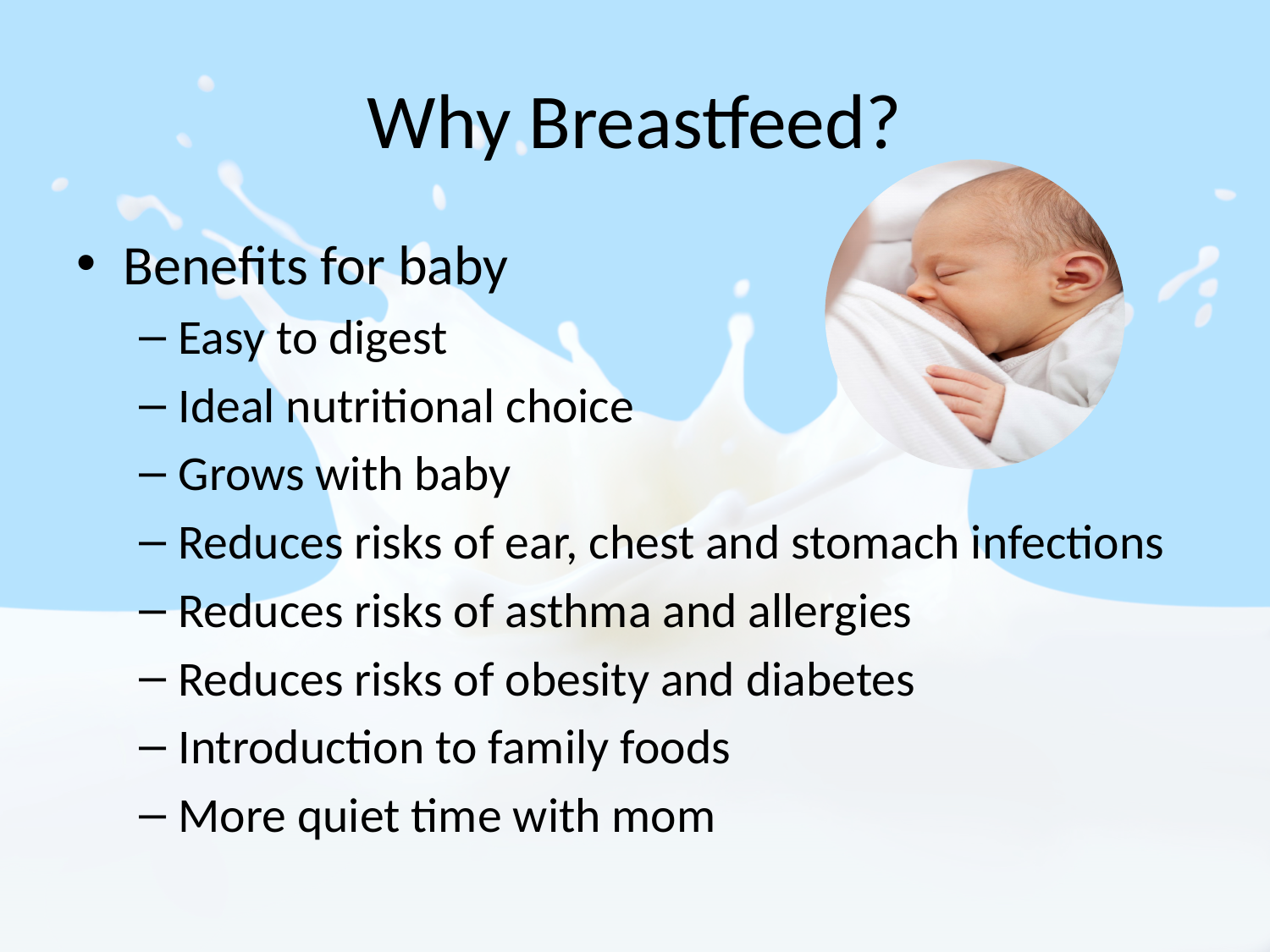

# Why Breastfeed?

Benefits for baby
Easy to digest
Ideal nutritional choice
Grows with baby
Reduces risks of ear, chest and stomach infections
Reduces risks of asthma and allergies
Reduces risks of obesity and diabetes
Introduction to family foods
More quiet time with mom